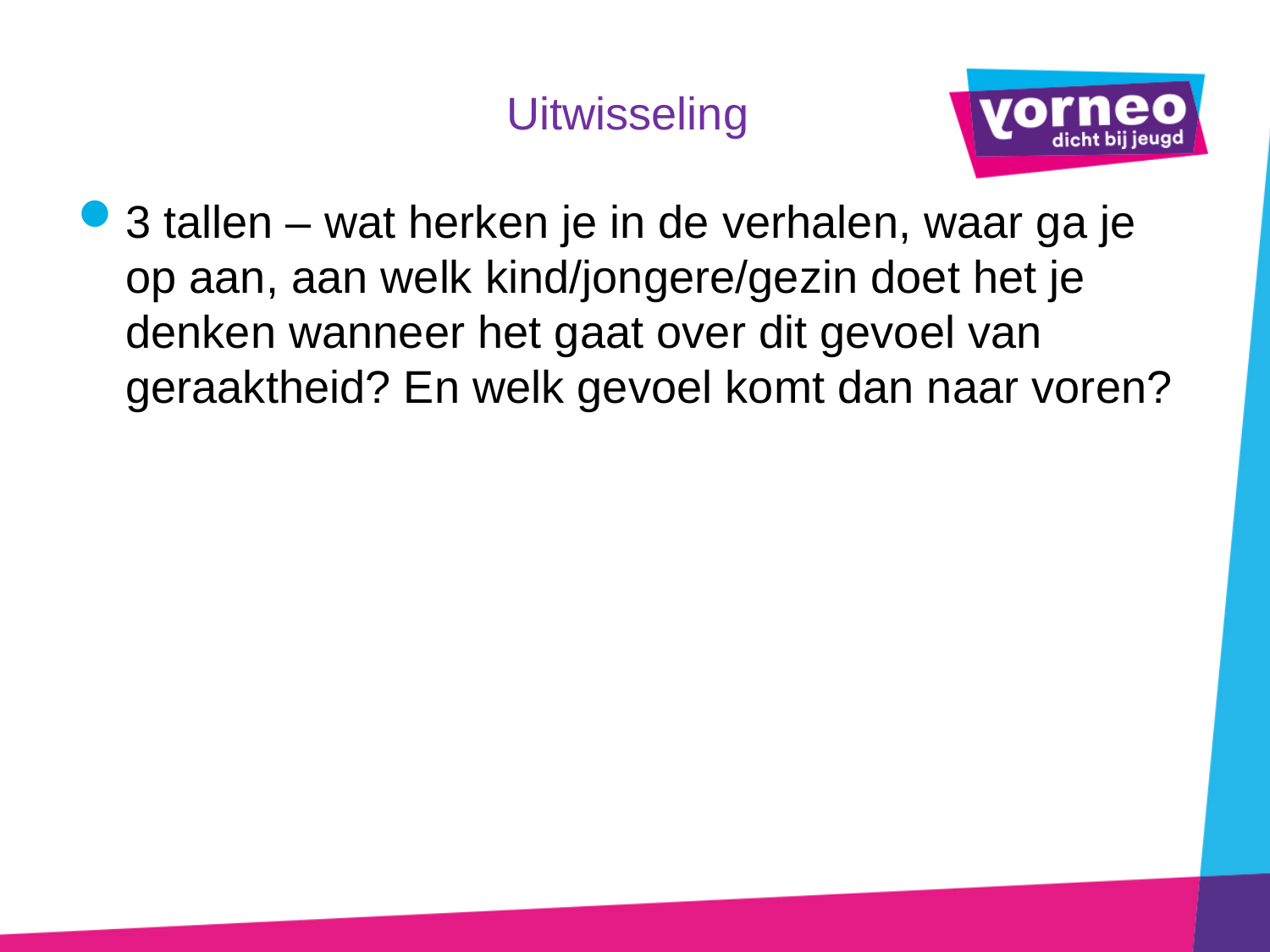

# Uitwisseling
3 tallen – wat herken je in de verhalen, waar ga je op aan, aan welk kind/jongere/gezin doet het je denken wanneer het gaat over dit gevoel van geraaktheid? En welk gevoel komt dan naar voren?